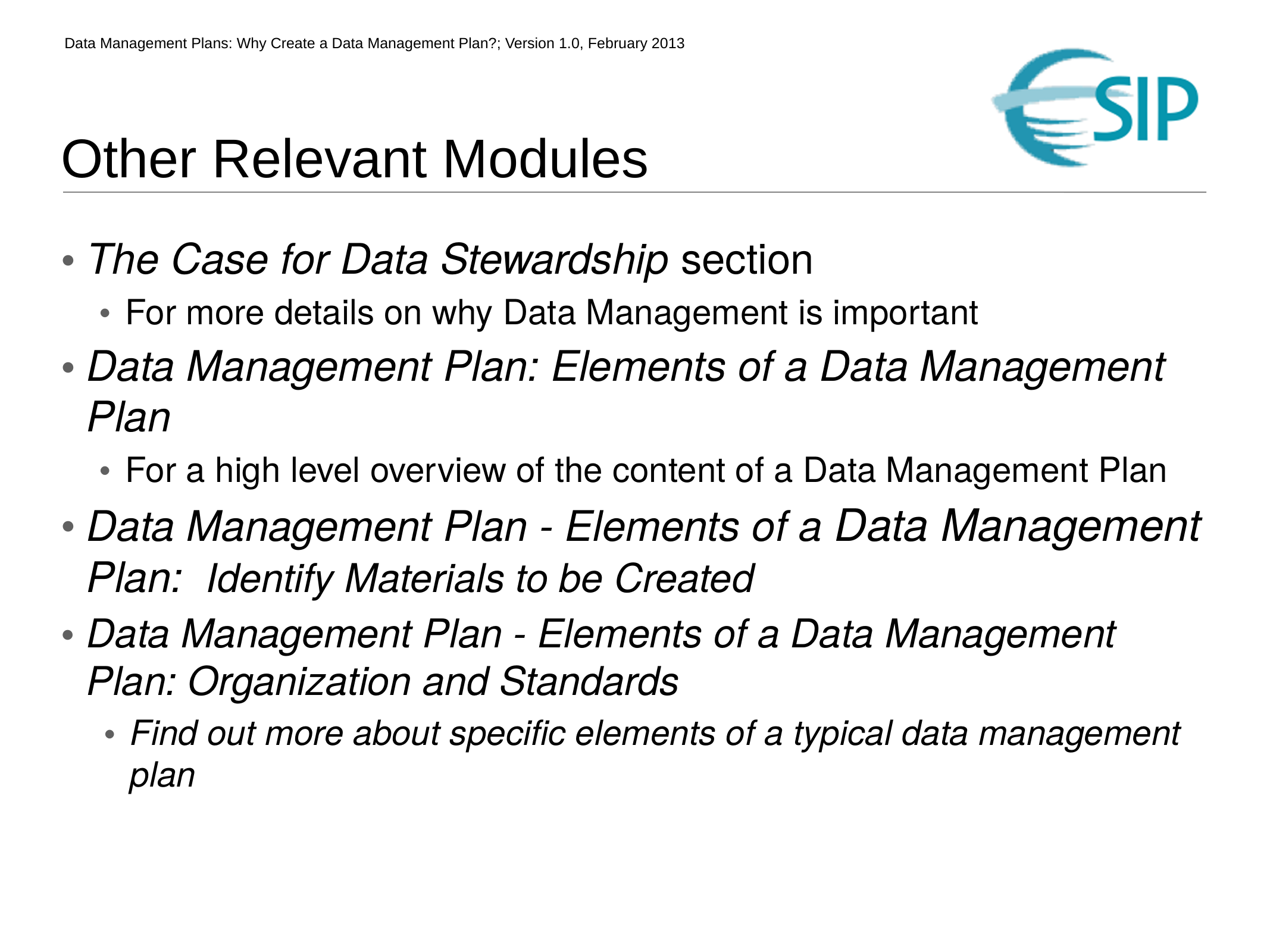

# Other Relevant Modules
The Case for Data Stewardship section
For more details on why Data Management is important
Data Management Plan: Elements of a Data Management Plan
For a high level overview of the content of a Data Management Plan
Data Management Plan - Elements of a Data Management Plan:  Identify Materials to be Created
Data Management Plan - Elements of a Data Management Plan: Organization and Standards
Find out more about specific elements of a typical data management plan